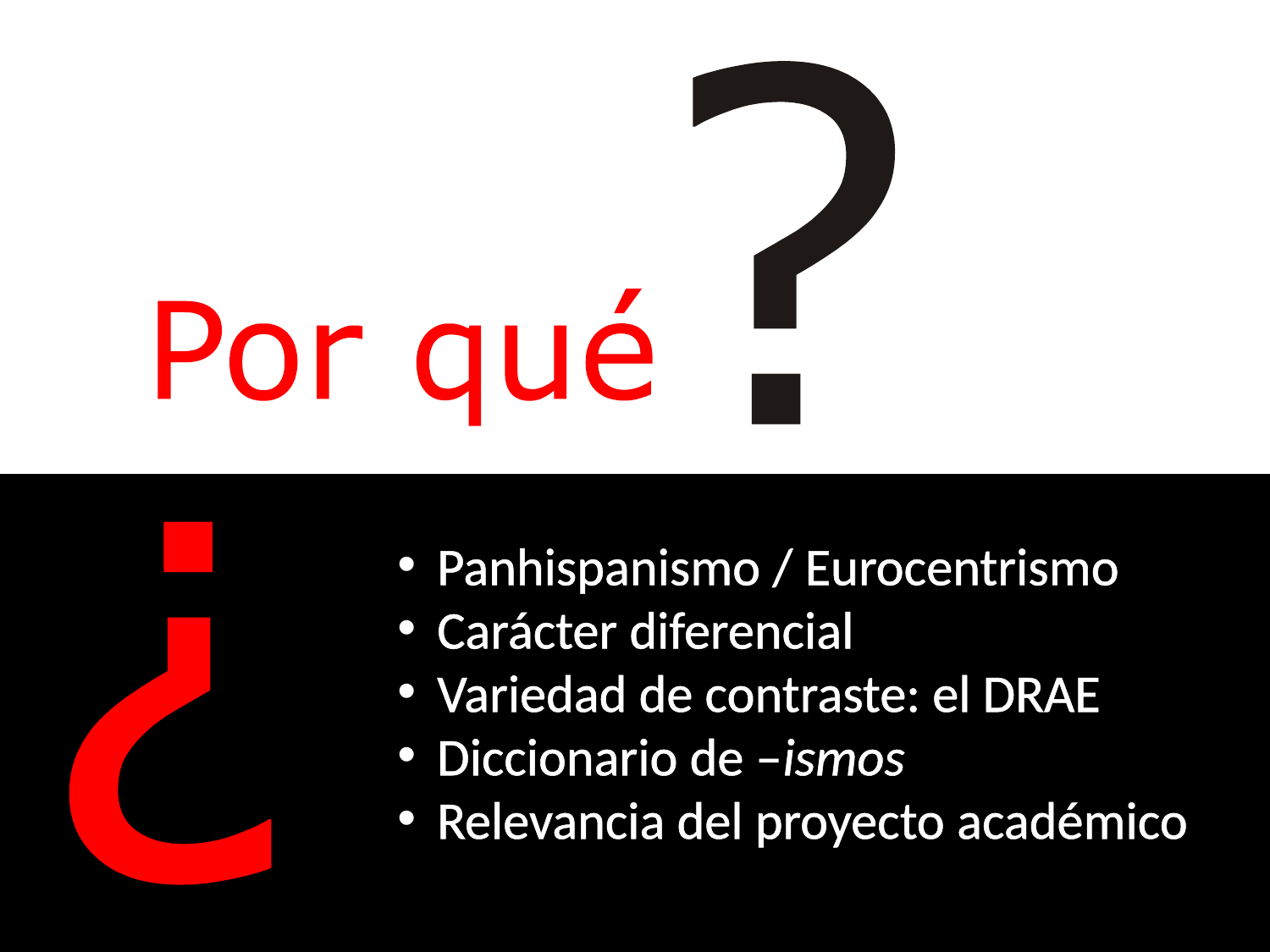

Panhispanismo / Eurocentrismo
Carácter diferencial
Variedad de contraste: el DRAE
Diccionario de –ismos
Relevancia del proyecto académico